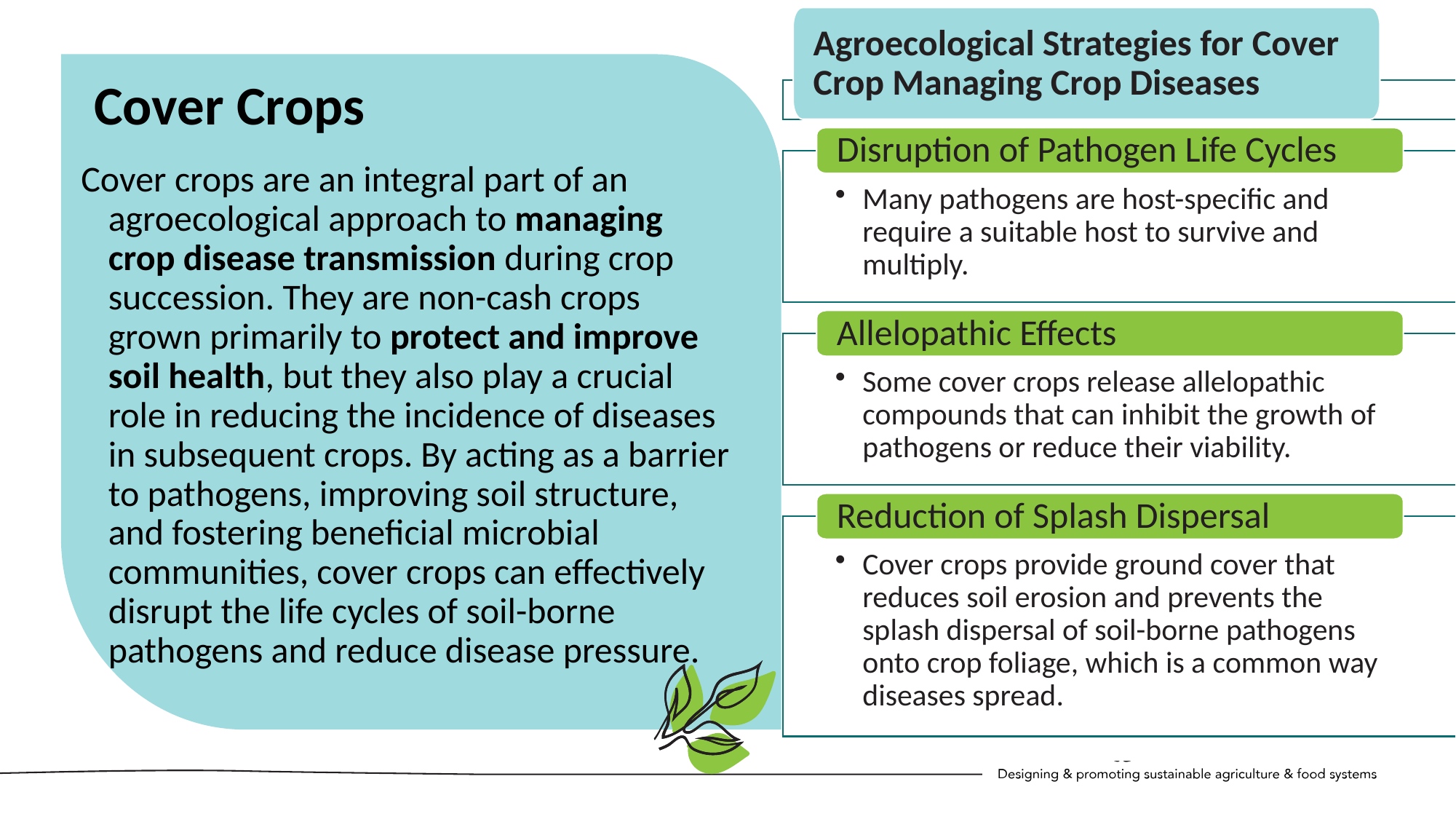

Agroecological Strategies for Cover Crop Managing Crop Diseases

Disruption of Pathogen Life Cycles
Many pathogens are host-specific and require a suitable host to survive and multiply.
Allelopathic Effects
Some cover crops release allelopathic compounds that can inhibit the growth of pathogens or reduce their viability.
Reduction of Splash Dispersal
Cover crops provide ground cover that reduces soil erosion and prevents the splash dispersal of soil-borne pathogens onto crop foliage, which is a common way diseases spread.
Cover Crops
Cover crops are an integral part of an agroecological approach to managing crop disease transmission during crop succession. They are non-cash crops grown primarily to protect and improve soil health, but they also play a crucial role in reducing the incidence of diseases in subsequent crops. By acting as a barrier to pathogens, improving soil structure, and fostering beneficial microbial communities, cover crops can effectively disrupt the life cycles of soil-borne pathogens and reduce disease pressure.